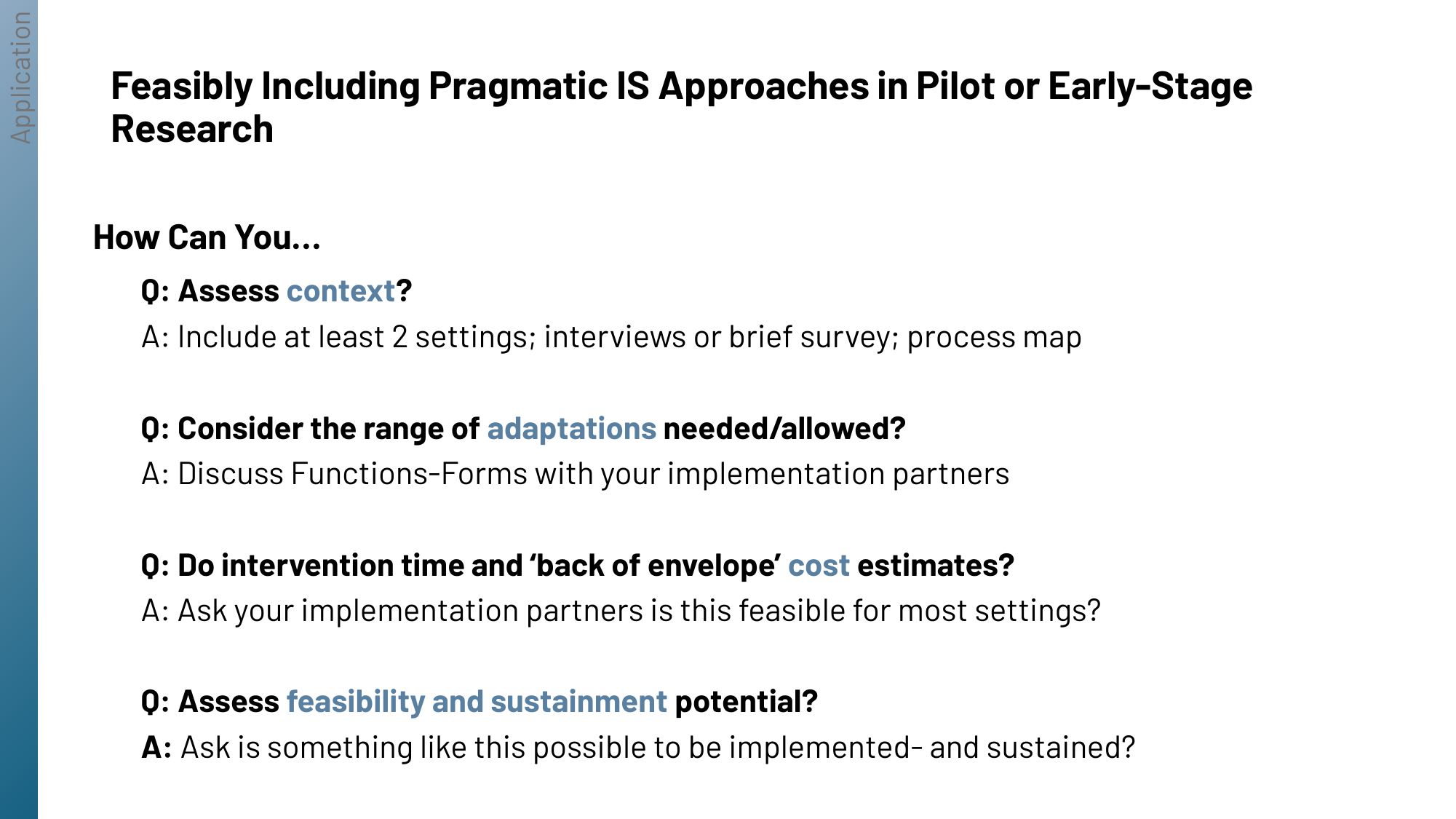

Application
# Feasibly Including Pragmatic IS Approaches in Pilot or Early-Stage Research
How Can You…
Q: Assess context?
A: Include at least 2 settings; interviews or brief survey; process map

Q: Consider the range of adaptations needed/allowed?
A: Discuss Functions-Forms with your implementation partners

Q: Do intervention time and ‘back of envelope’ cost estimates?
A: Ask your implementation partners is this feasible for most settings?

Q: Assess feasibility and sustainment potential?
A: Ask is something like this possible to be implemented- and sustained?